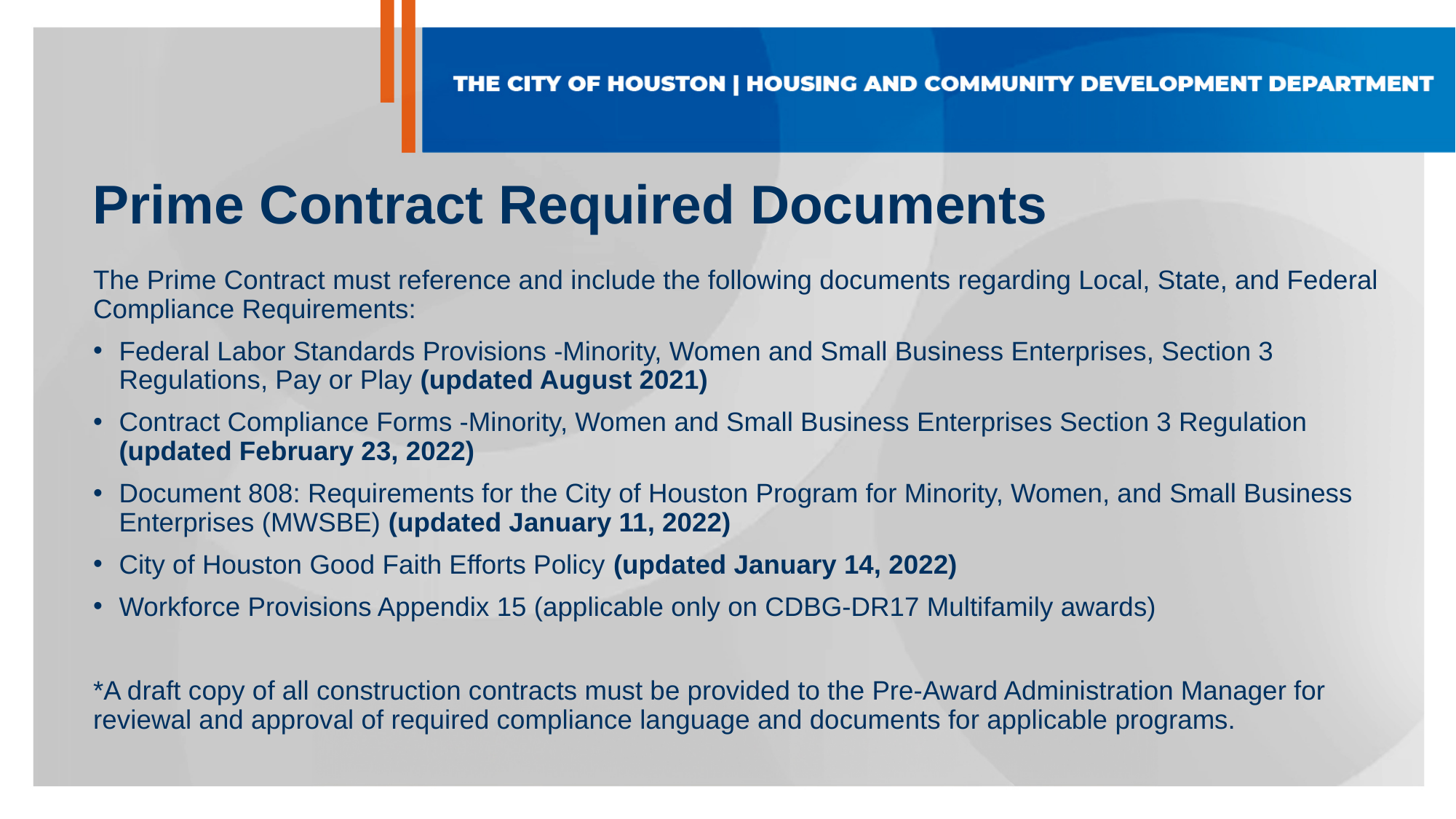

# Prime Contract Required Documents
The Prime Contract must reference and include the following documents regarding Local, State, and Federal Compliance Requirements:
Federal Labor Standards Provisions -Minority, Women and Small Business Enterprises, Section 3 Regulations, Pay or Play (updated August 2021)
Contract Compliance Forms -Minority, Women and Small Business Enterprises Section 3 Regulation (updated February 23, 2022)
Document 808: Requirements for the City of Houston Program for Minority, Women, and Small Business Enterprises (MWSBE) (updated January 11, 2022)
City of Houston Good Faith Efforts Policy (updated January 14, 2022)
Workforce Provisions Appendix 15 (applicable only on CDBG-DR17 Multifamily awards)

*A draft copy of all construction contracts must be provided to the Pre-Award Administration Manager for reviewal and approval of required compliance language and documents for applicable programs.